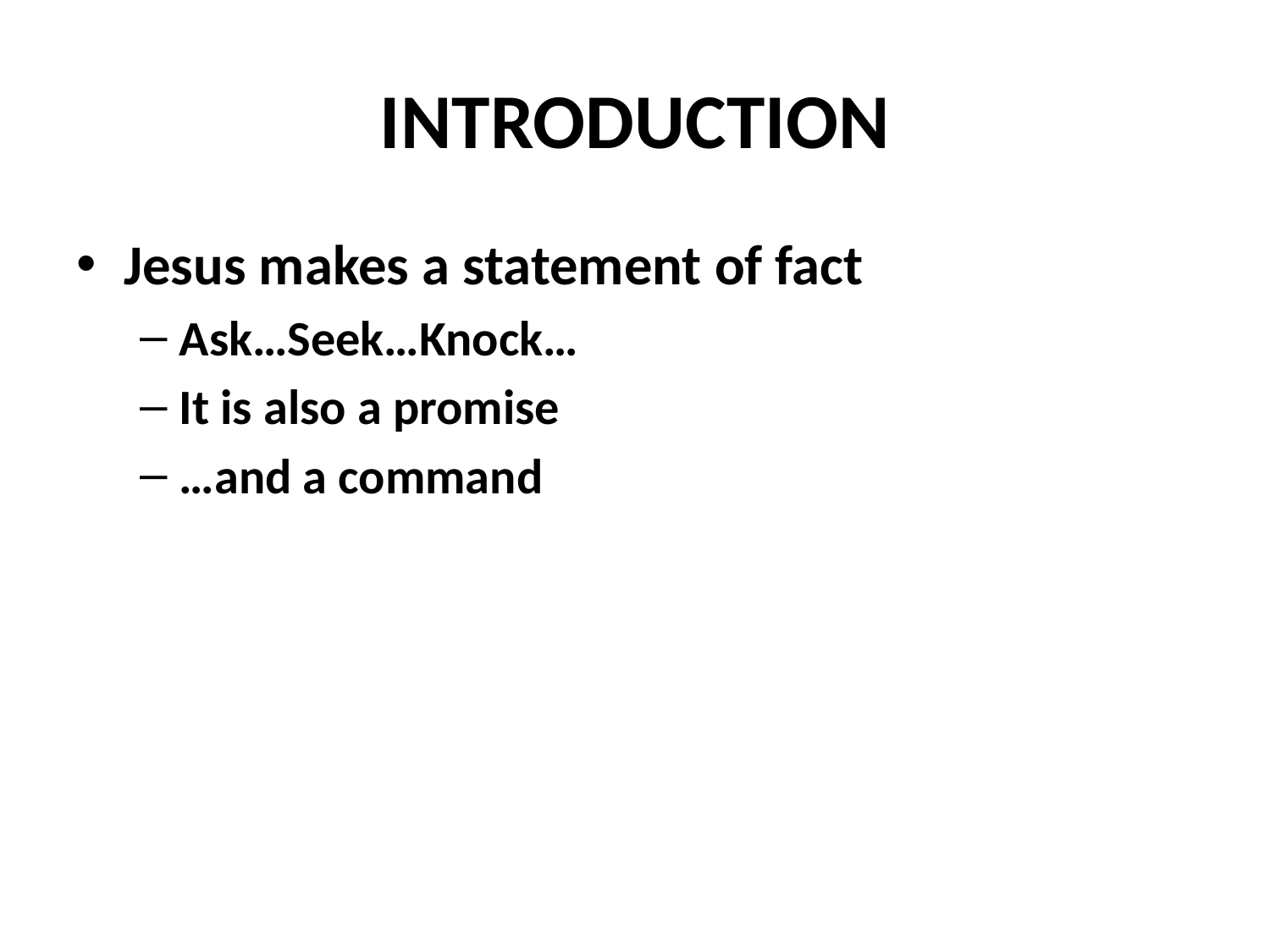

# INTRODUCTION
Jesus makes a statement of fact
Ask…Seek…Knock…
It is also a promise
…and a command